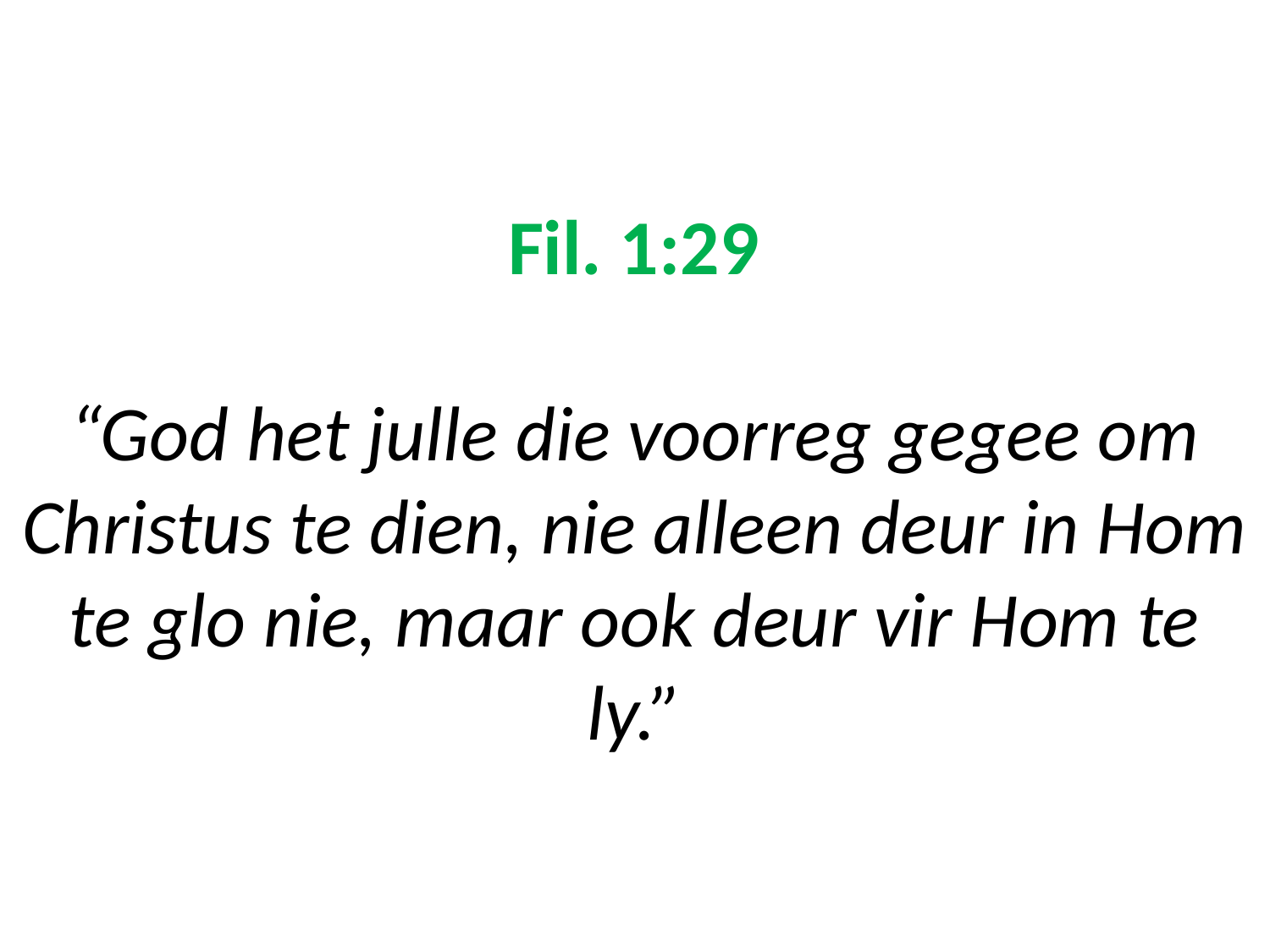

# Fil. 1:29 “God het julle die voorreg gegee om Christus te dien, nie alleen deur in Hom te glo nie, maar ook deur vir Hom te ly.”